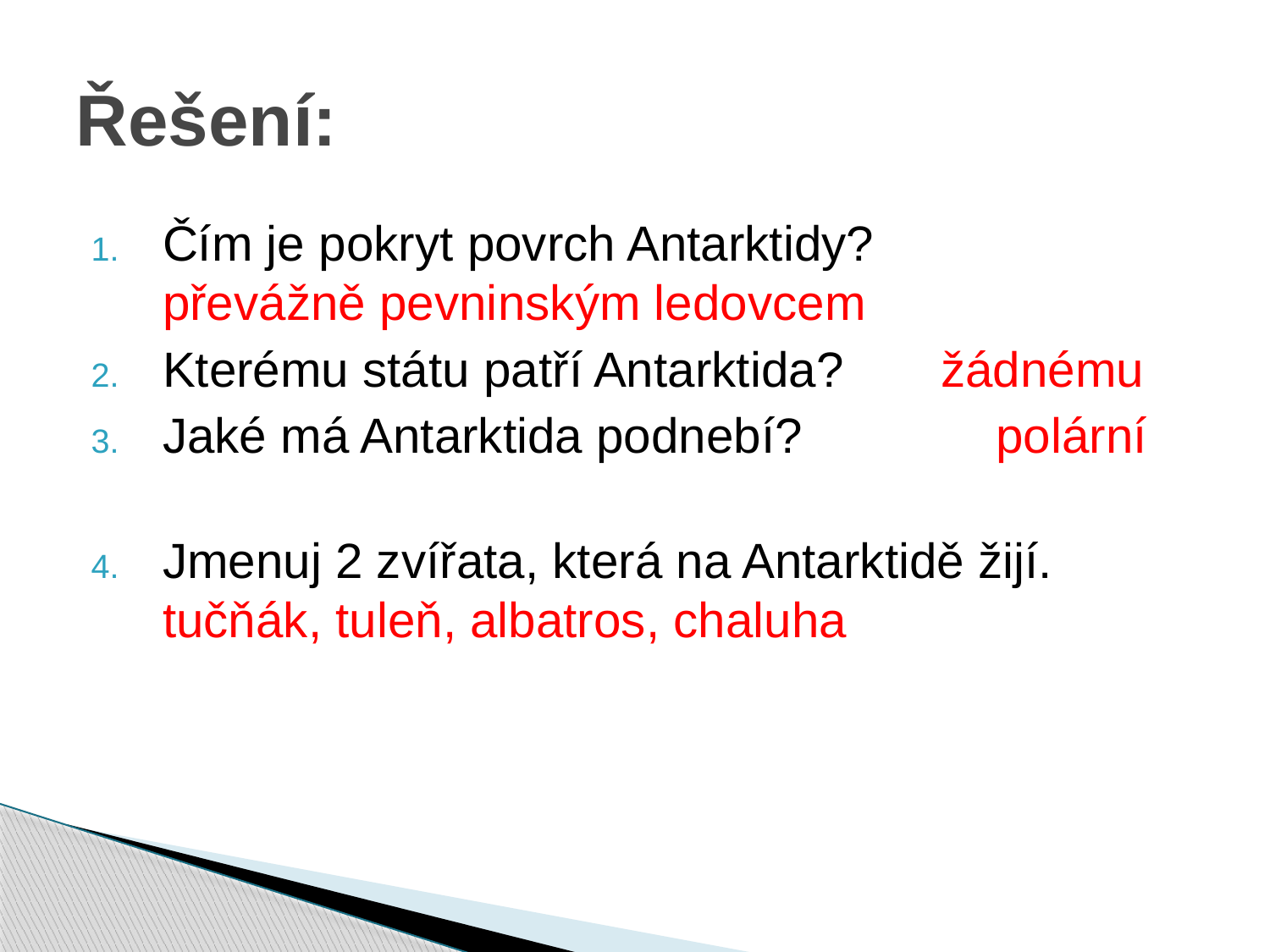

# Řešení:
Čím je pokryt povrch Antarktidy?                převážně pevninským ledovcem
Kterému státu patří Antarktida?       žádnému
Jaké má Antarktida podnebí?              polární
Jmenuj 2 zvířata, která na Antarktidě žijí. tučňák, tuleň, albatros, chaluha